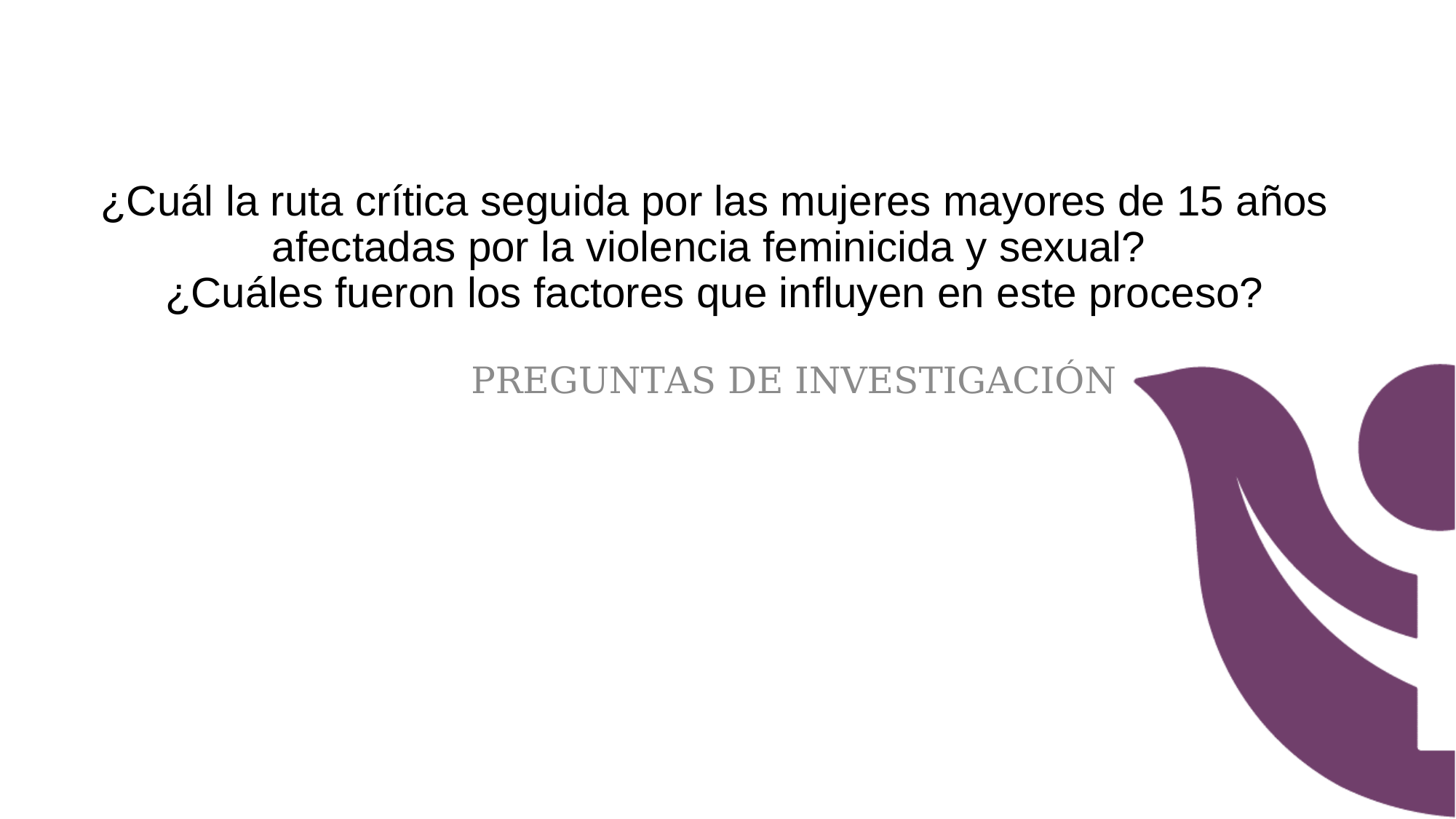

# ¿Cuál la ruta crítica seguida por las mujeres mayores de 15 años afectadas por la violencia feminicida y sexual? ¿Cuáles fueron los factores que influyen en este proceso?
PREGUNTAS DE INVESTIGACIÓN